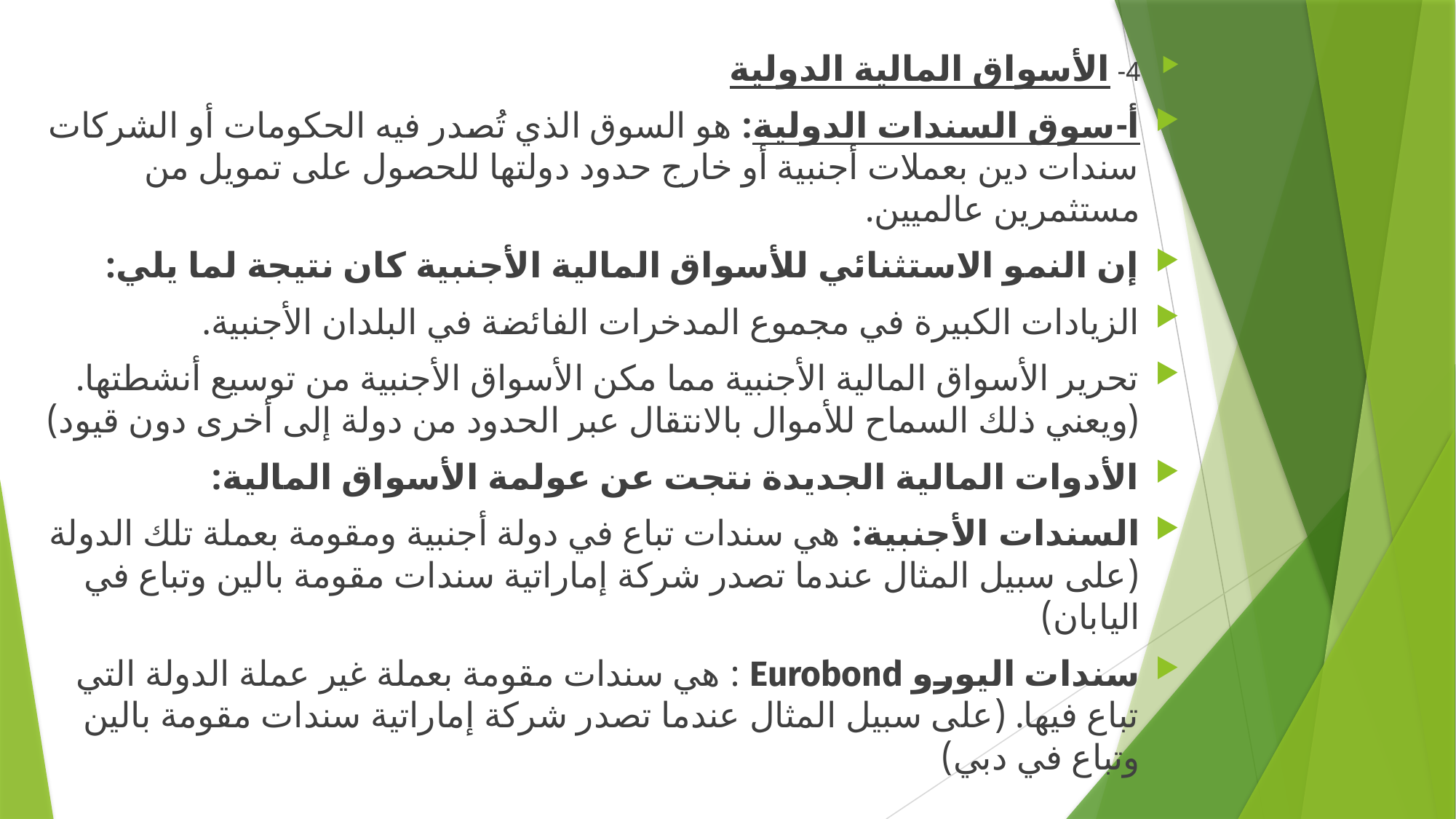

4- الأسواق المالية الدولية
أ-سوق السندات الدولية: هو السوق الذي تُصدر فيه الحكومات أو الشركات سندات دين بعملات أجنبية أو خارج حدود دولتها للحصول على تمويل من مستثمرين عالميين.
إن النمو الاستثنائي للأسواق المالية الأجنبية كان نتيجة لما يلي:
الزيادات الكبيرة في مجموع المدخرات الفائضة في البلدان الأجنبية.
تحرير الأسواق المالية الأجنبية مما مكن الأسواق الأجنبية من توسيع أنشطتها. (ويعني ذلك السماح للأموال بالانتقال عبر الحدود من دولة إلى أخرى دون قيود)
الأدوات المالية الجديدة نتجت عن عولمة الأسواق المالية:
السندات الأجنبية: هي سندات تباع في دولة أجنبية ومقومة بعملة تلك الدولة (على سبيل المثال عندما تصدر شركة إماراتية سندات مقومة بالين وتباع في اليابان)
سندات اليورو Eurobond : هي سندات مقومة بعملة غير عملة الدولة التي تباع فيها. (على سبيل المثال عندما تصدر شركة إماراتية سندات مقومة بالين وتباع في دبي)